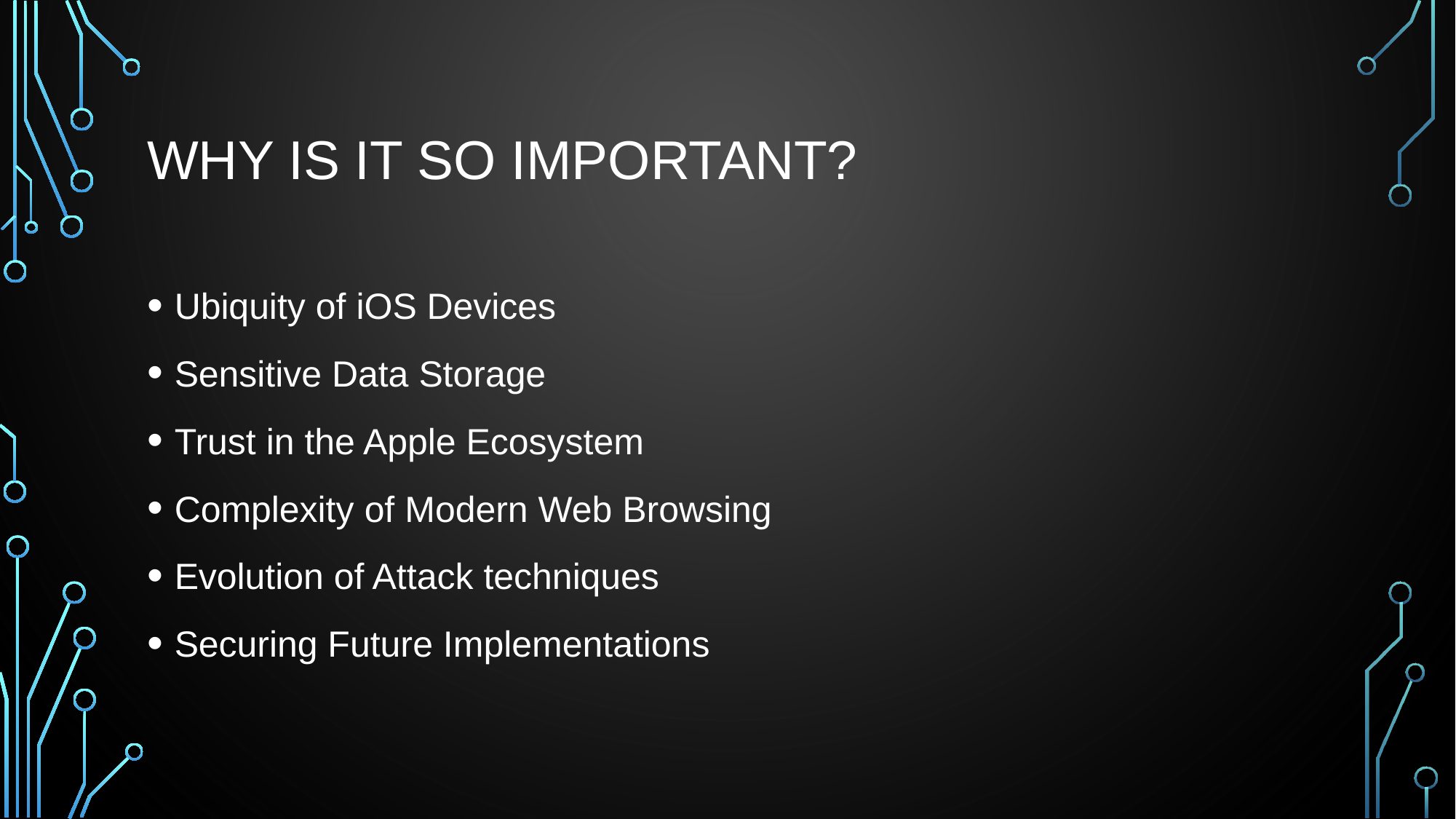

# Why is it so important?
Ubiquity of iOS Devices
Sensitive Data Storage
Trust in the Apple Ecosystem
Complexity of Modern Web Browsing
Evolution of Attack techniques
Securing Future Implementations